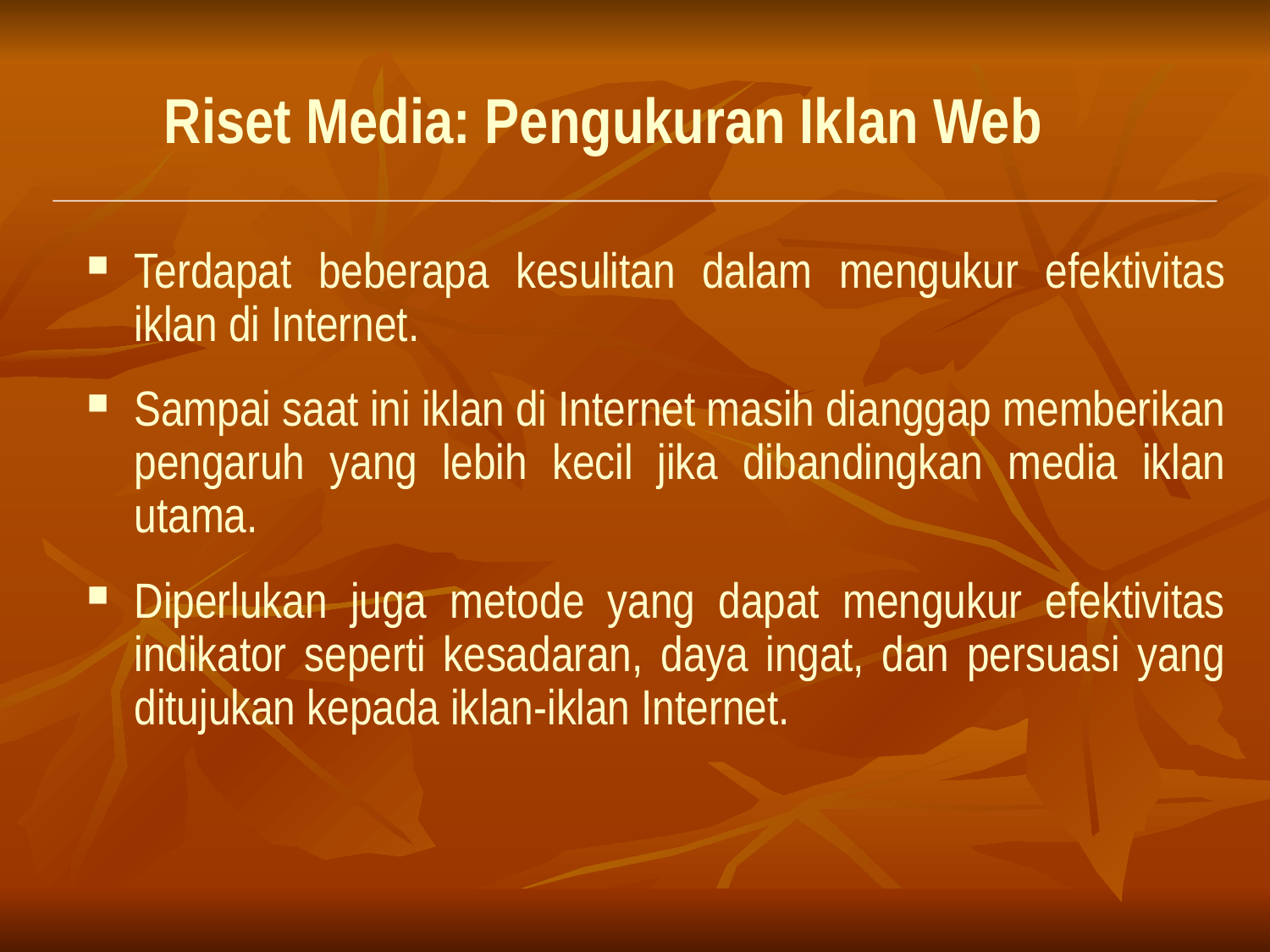

# Riset Media: Pengukuran Iklan Web

Terdapat beberapa kesulitan dalam mengukur efektivitas iklan di Internet.
Sampai saat ini iklan di Internet masih dianggap memberikan pengaruh yang lebih kecil jika dibandingkan media iklan utama.
Diperlukan juga metode yang dapat mengukur efektivitas indikator seperti kesadaran, daya ingat, dan persuasi yang ditujukan kepada iklan-iklan Internet.